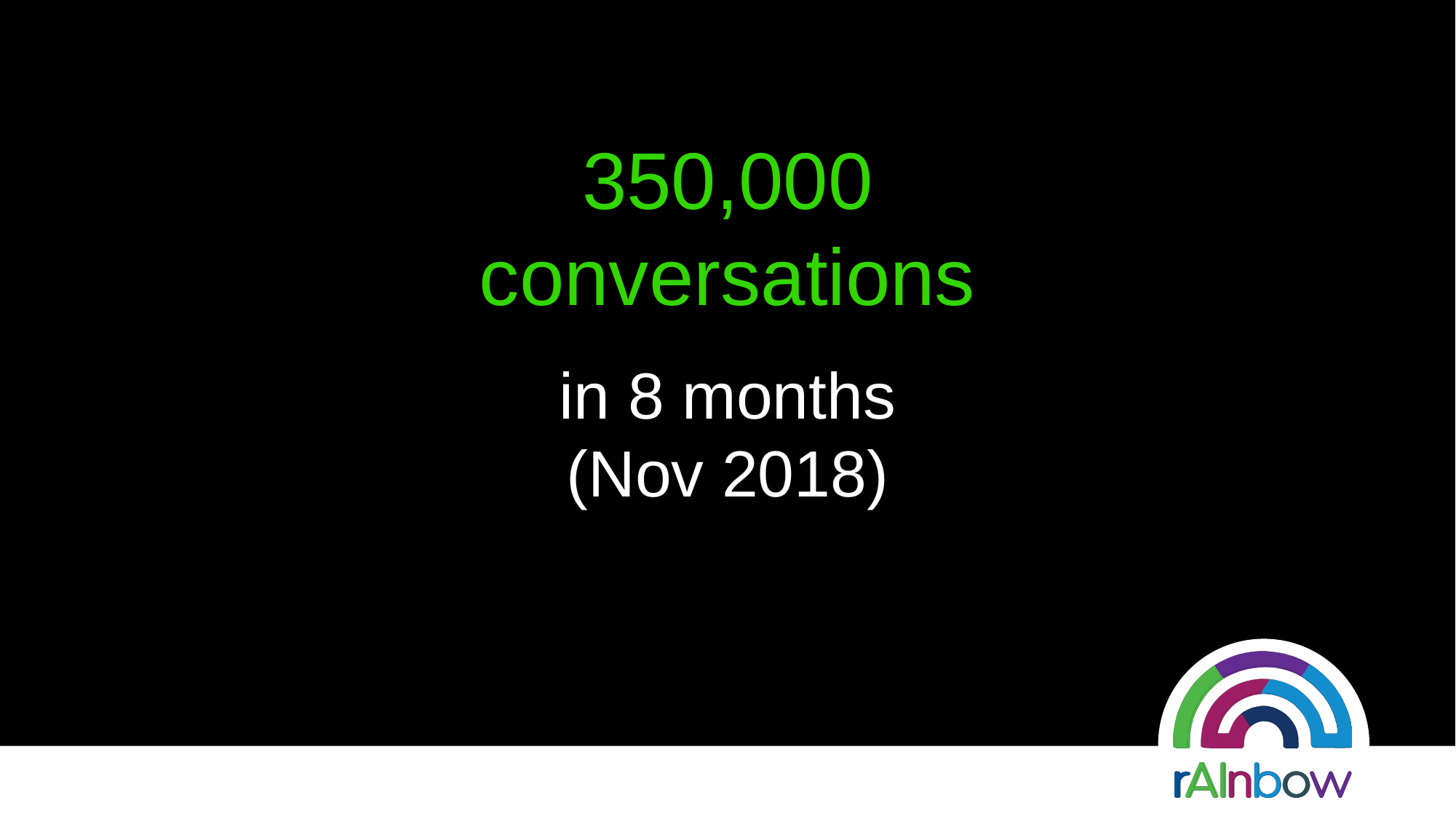

350,000 conversations

in 8 months (Nov 2018)